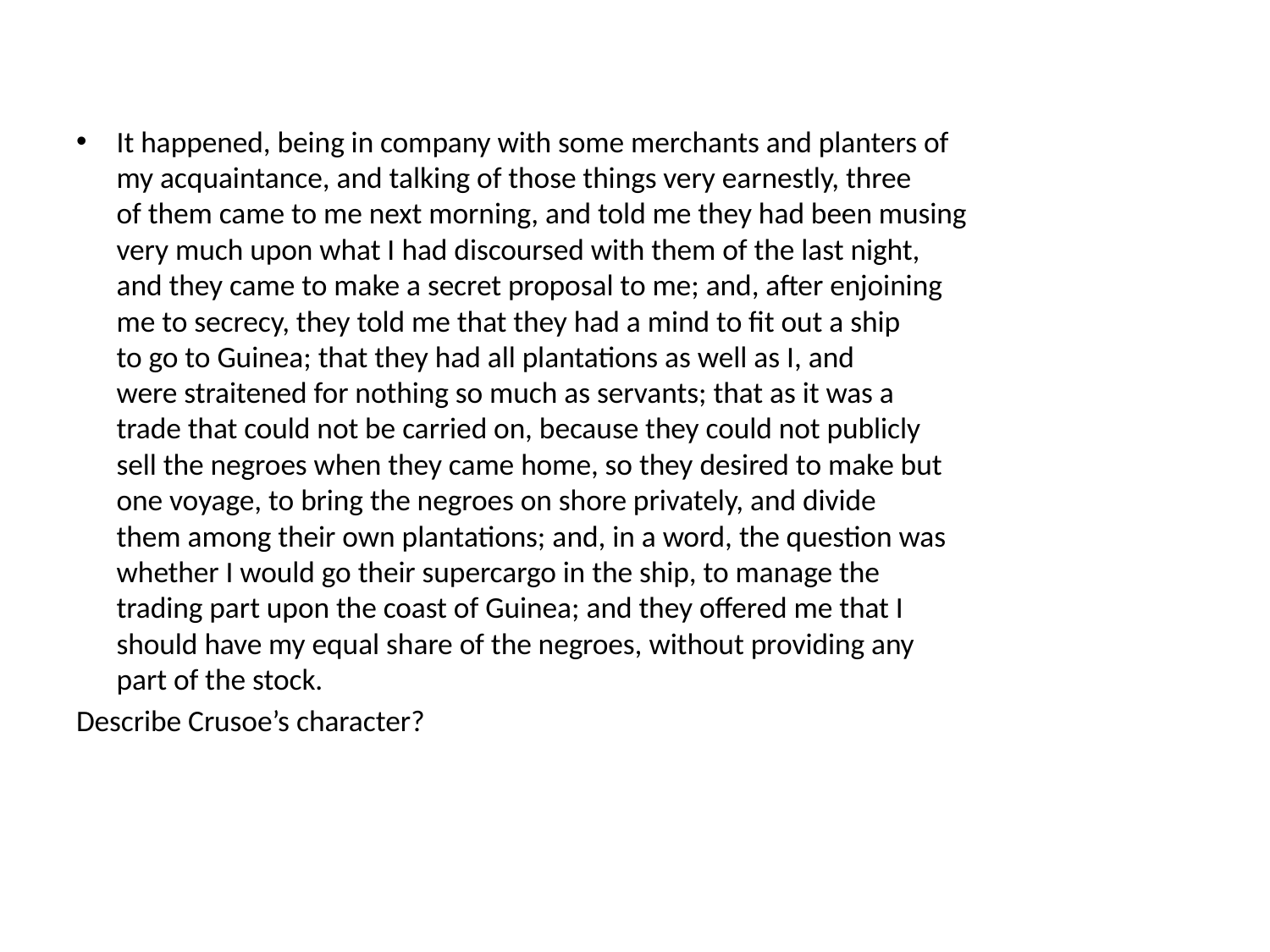

It happened, being in company with some merchants and planters of 
my acquaintance, and talking of those things very earnestly, three 
of them came to me next morning, and told me they had been musing 
very much upon what I had discoursed with them of the last night, 
and they came to make a secret proposal to me; and, after enjoining 
me to secrecy, they told me that they had a mind to fit out a ship 
to go to Guinea; that they had all plantations as well as I, and 
were straitened for nothing so much as servants; that as it was a 
trade that could not be carried on, because they could not publicly 
sell the negroes when they came home, so they desired to make but 
one voyage, to bring the negroes on shore privately, and divide 
them among their own plantations; and, in a word, the question was 
whether I would go their supercargo in the ship, to manage the 
trading part upon the coast of Guinea; and they offered me that I 
should have my equal share of the negroes, without providing any 
part of the stock.
Describe Crusoe’s character?